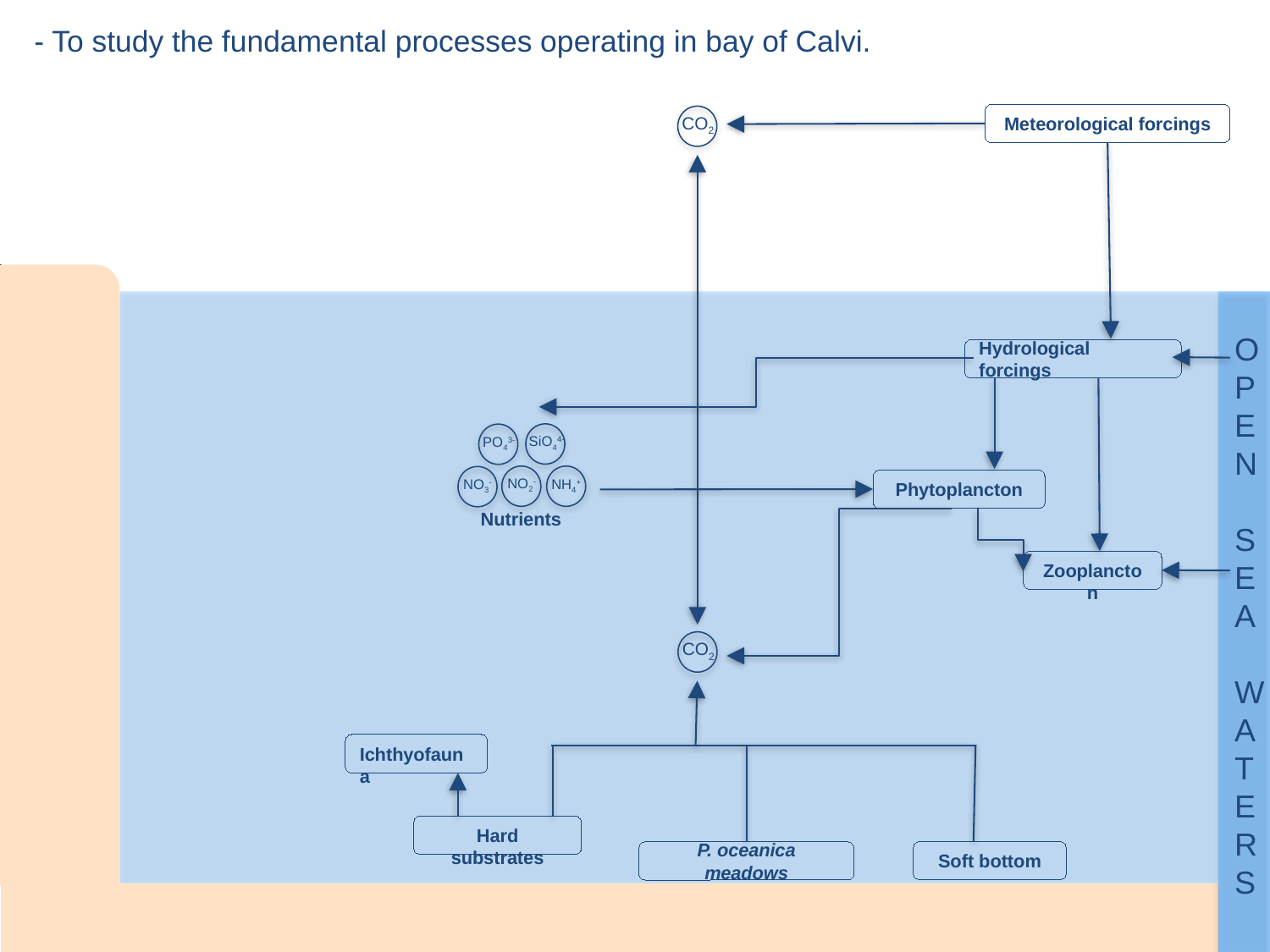

- To study the fundamental processes operating in bay of Calvi.
Meteorological forcings
CO2

OPEN
 SEA

WATERS
Hydrological forcings

SiO44-

PO43-

NO2-

NH4+

NO3-
Nutrients
Phytoplancton
Zooplancton
CO2

Ichthyofauna
Hard substrates
Soft bottom
P. oceanica meadows